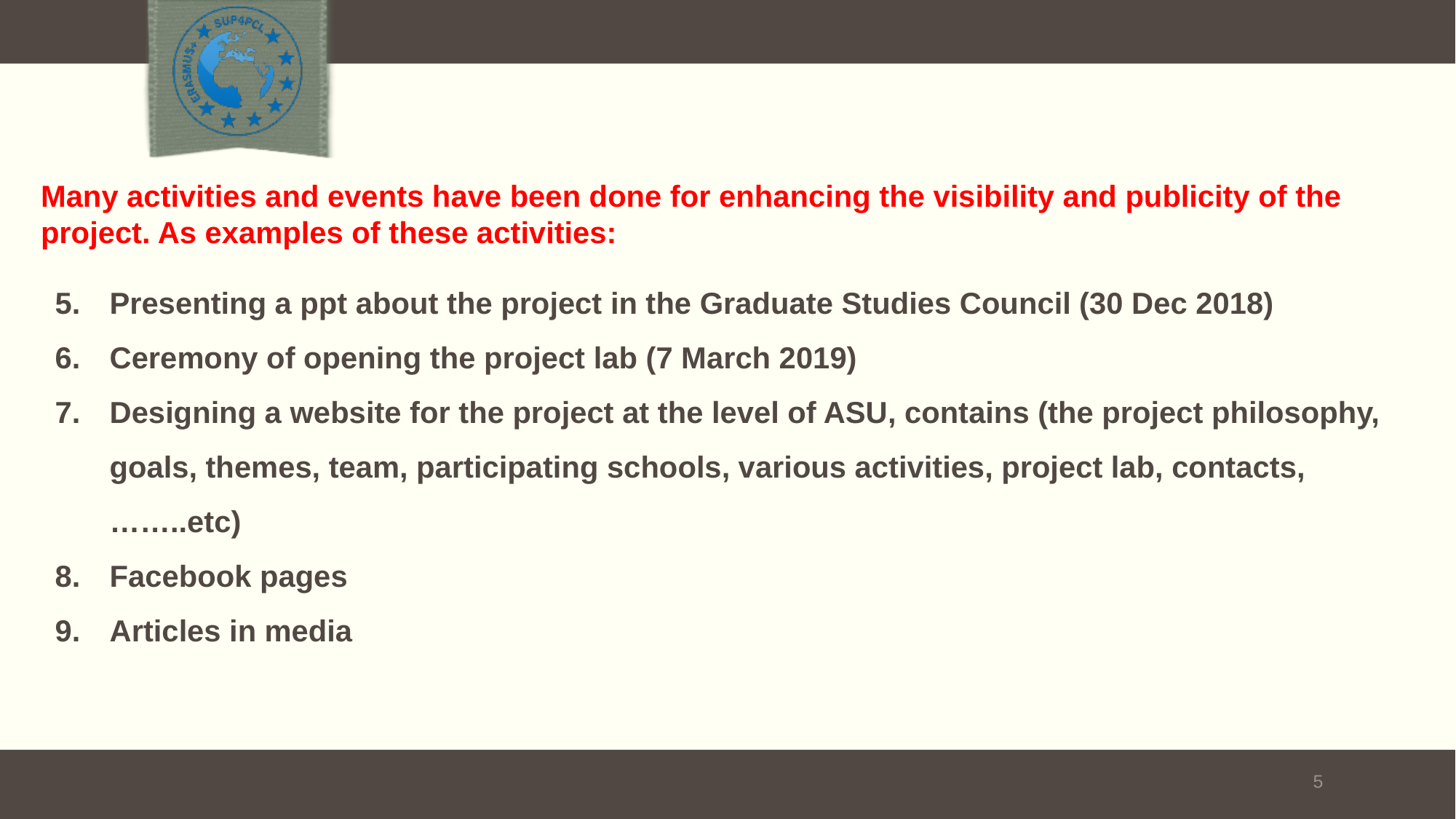

Many activities and events have been done for enhancing the visibility and publicity of the project. As examples of these activities:
Presenting a ppt about the project in the Graduate Studies Council (30 Dec 2018)
Ceremony of opening the project lab (7 March 2019)
Designing a website for the project at the level of ASU, contains (the project philosophy, goals, themes, team, participating schools, various activities, project lab, contacts,……..etc)
Facebook pages
Articles in media
5